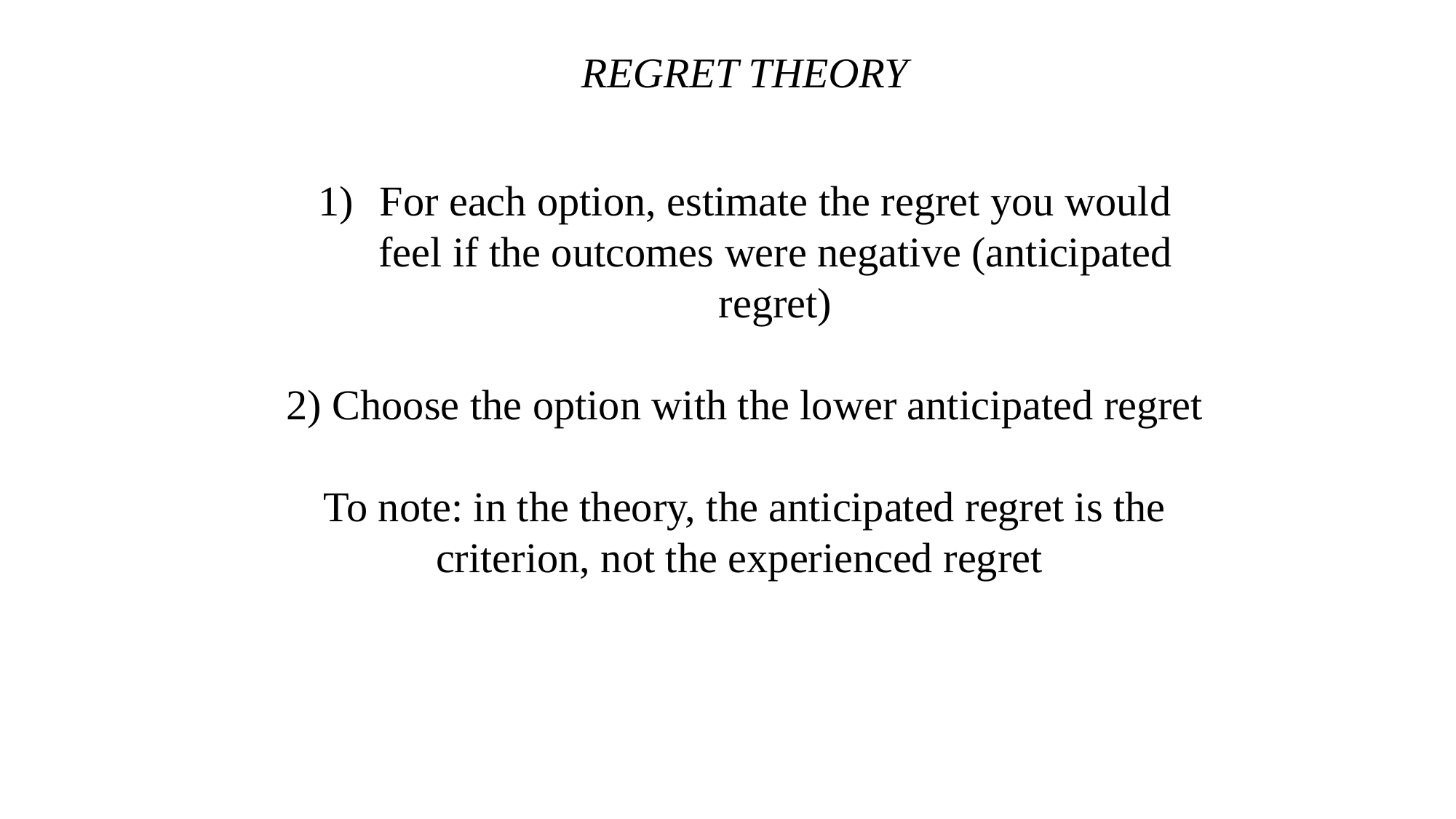

REGRET THEORY

For each option, estimate the regret you would feel if the outcomes were negative (anticipated regret)

2) Choose the option with the lower anticipated regret

To note: in the theory, the anticipated regret is the criterion, not the experienced regret